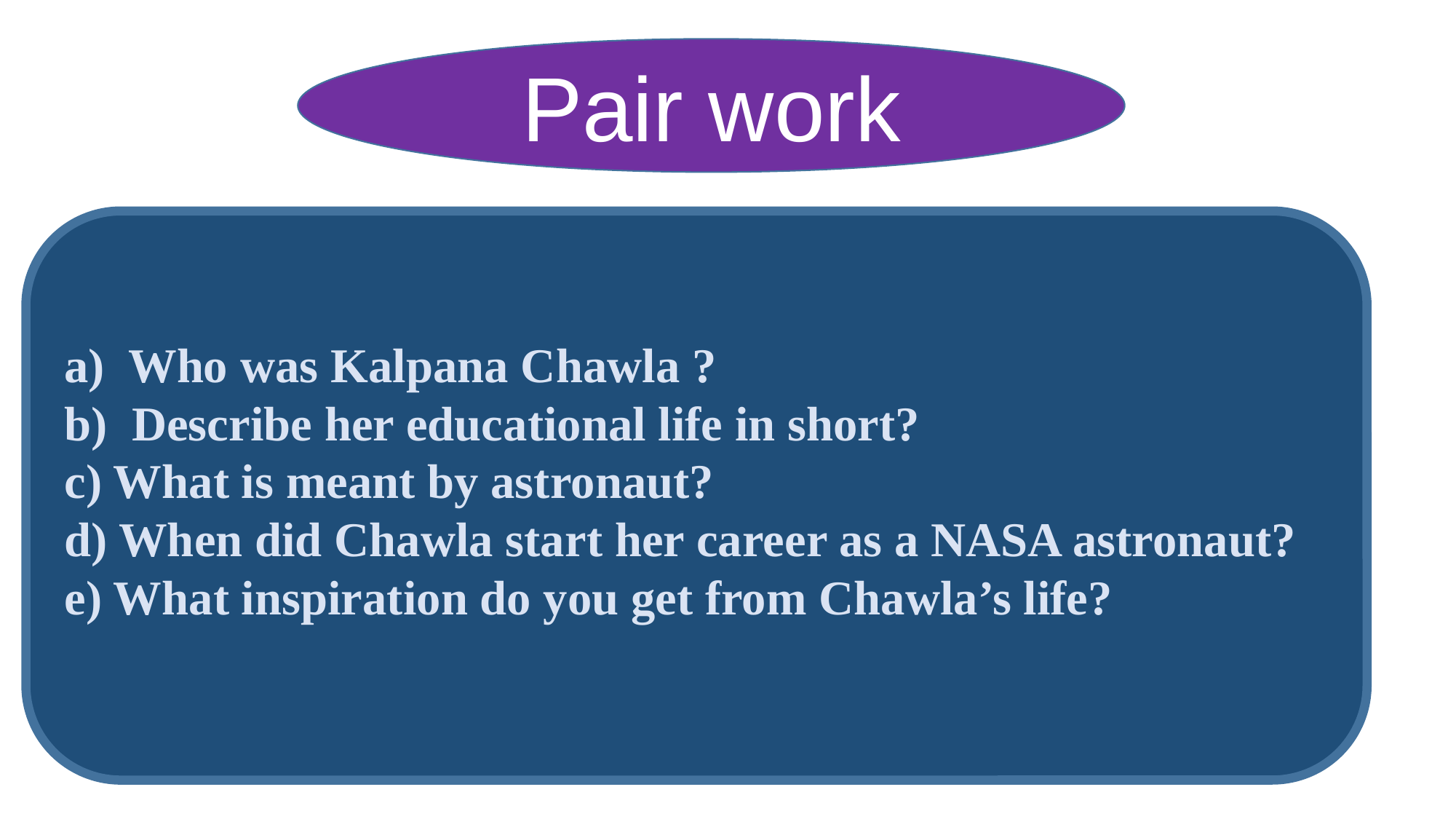

Pair work
a)  Who was Kalpana Chawla ?
b)  Describe her educational life in short?
c) What is meant by astronaut?
d) When did Chawla start her career as a NASA astronaut?
e) What inspiration do you get from Chawla’s life?